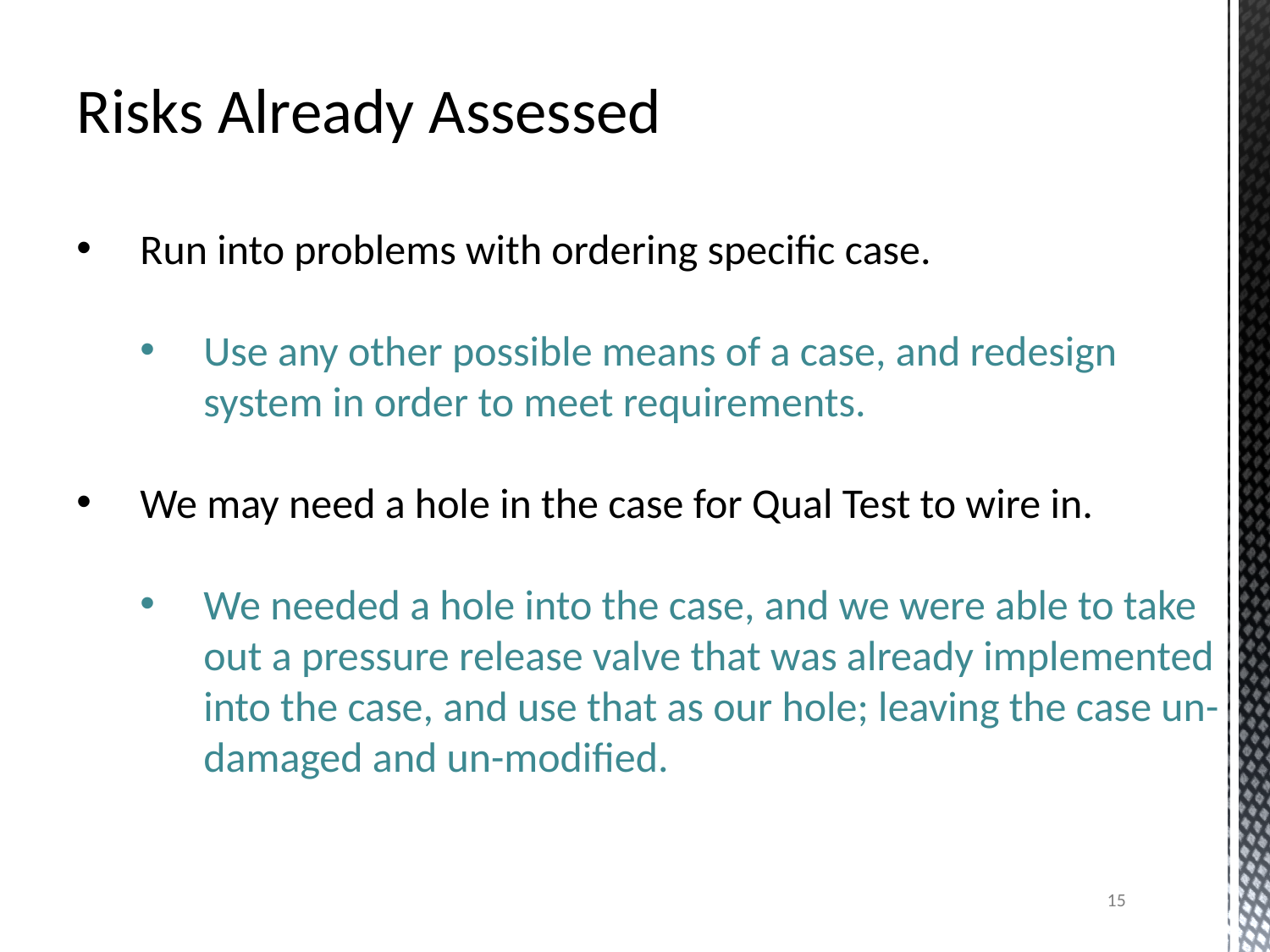

Risks Already Assessed

Run into problems with ordering specific case.

Use any other possible means of a case, and redesign system in order to meet requirements.

We may need a hole in the case for Qual Test to wire in.

We needed a hole into the case, and we were able to take out a pressure release valve that was already implemented into the case, and use that as our hole; leaving the case un-damaged and un-modified.

15